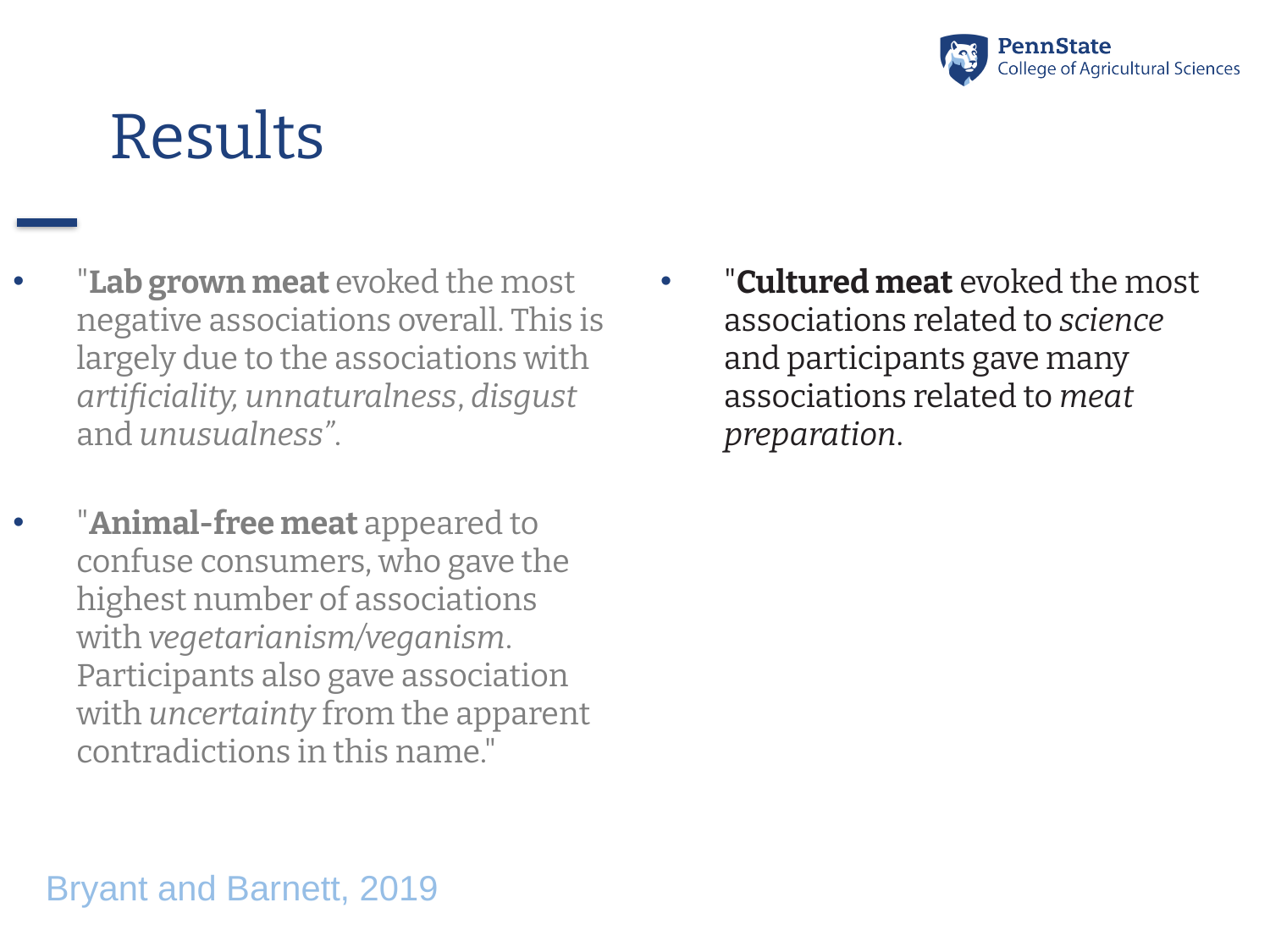

Results

"Cultured meat evoked the most associations related to science and participants gave many associations related to meat preparation.

"Lab grown meat evoked the most negative associations overall. This is largely due to the associations with artificiality, unnaturalness, disgust and unusualness”.

"Animal-free meat appeared to confuse consumers, who gave the highest number of associations with vegetarianism/veganism. Participants also gave association with uncertainty from the apparent contradictions in this name."
Bryant and Barnett, 2019